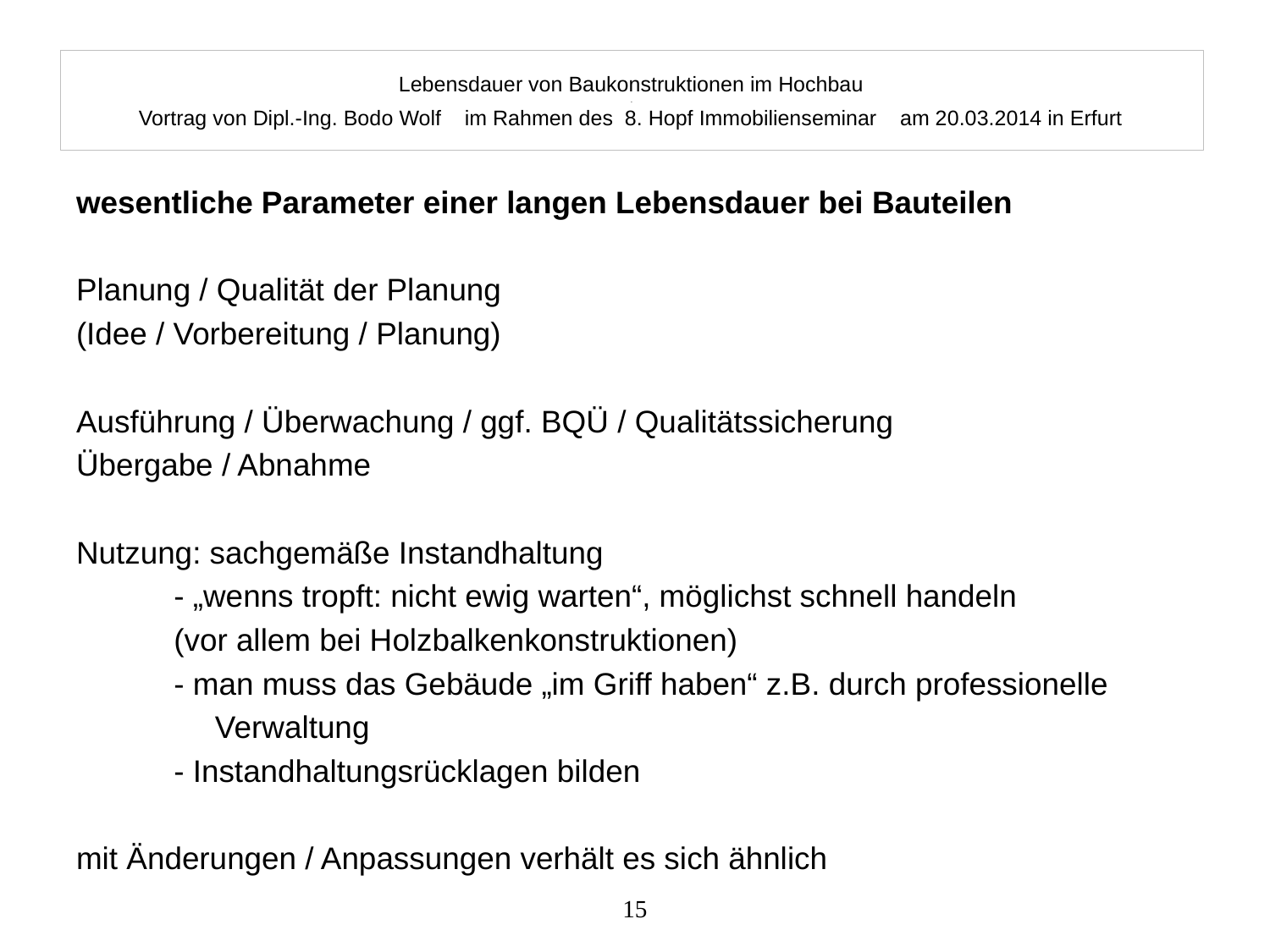

# Lebensdauer von Baukonstruktionen im Hochbau . Vortrag von Dipl.-Ing. Bodo Wolf    im Rahmen des  8. Hopf Immobilienseminar    am 20.03.2014 in Erfurt
wesentliche Parameter einer langen Lebensdauer bei Bauteilen

Planung / Qualität der Planung
(Idee / Vorbereitung / Planung)

Ausführung / Überwachung / ggf. BQÜ / Qualitätssicherung
Übergabe / Abnahme

Nutzung: sachgemäße Instandhaltung
	- „wenns tropft: nicht ewig warten“, möglichst schnell handeln
	(vor allem bei Holzbalkenkonstruktionen)
	- man muss das Gebäude „im Griff haben“ z.B. durch professionelle
                Verwaltung
	- Instandhaltungsrücklagen bilden

mit Änderungen / Anpassungen verhält es sich ähnlich

15